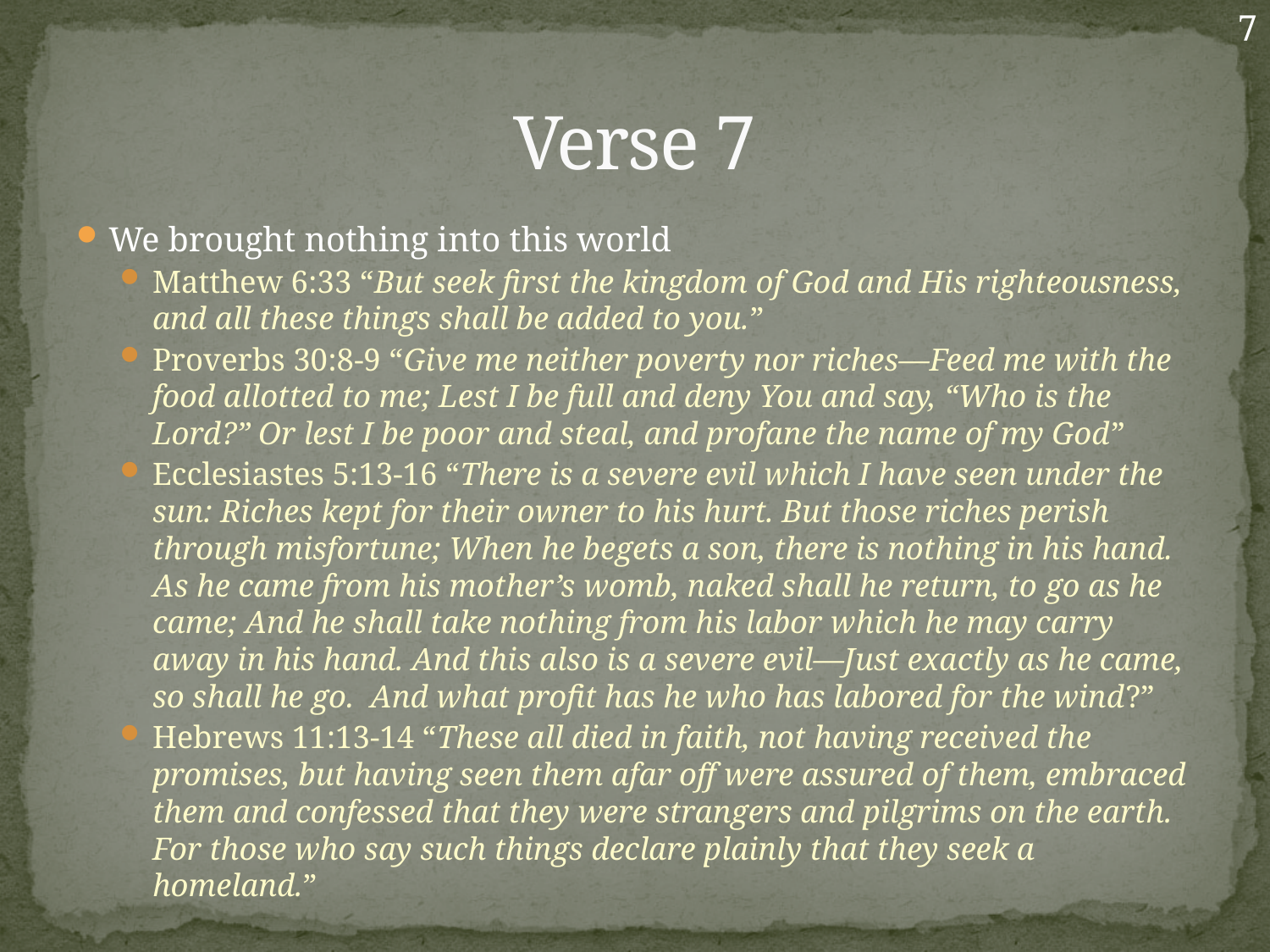

7
# Verse 7
We brought nothing into this world
Matthew 6:33 “But seek first the kingdom of God and His righteousness, and all these things shall be added to you.”
Proverbs 30:8-9 “Give me neither poverty nor riches—Feed me with the food allotted to me; Lest I be full and deny You and say, “Who is the Lord?” Or lest I be poor and steal, and profane the name of my God”
Ecclesiastes 5:13-16 “There is a severe evil which I have seen under the sun: Riches kept for their owner to his hurt. But those riches perish through misfortune; When he begets a son, there is nothing in his hand. As he came from his mother’s womb, naked shall he return, to go as he came; And he shall take nothing from his labor which he may carry away in his hand. And this also is a severe evil—Just exactly as he came, so shall he go.  And what profit has he who has labored for the wind?”
Hebrews 11:13-14 “These all died in faith, not having received the promises, but having seen them afar off were assured of them, embraced them and confessed that they were strangers and pilgrims on the earth. For those who say such things declare plainly that they seek a homeland.”